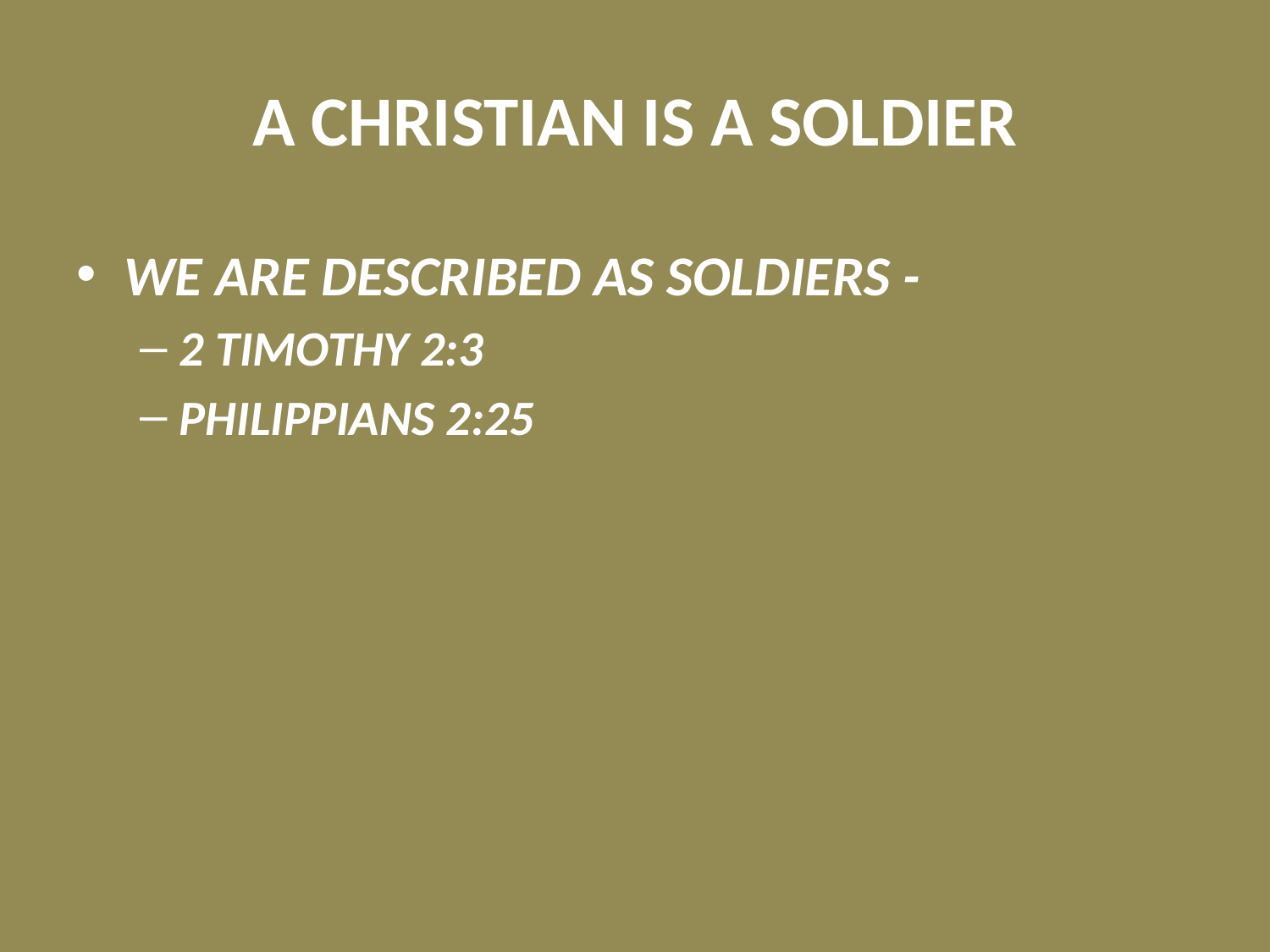

# A CHRISTIAN IS A SOLDIER
WE ARE DESCRIBED AS SOLDIERS -
2 TIMOTHY 2:3
PHILIPPIANS 2:25